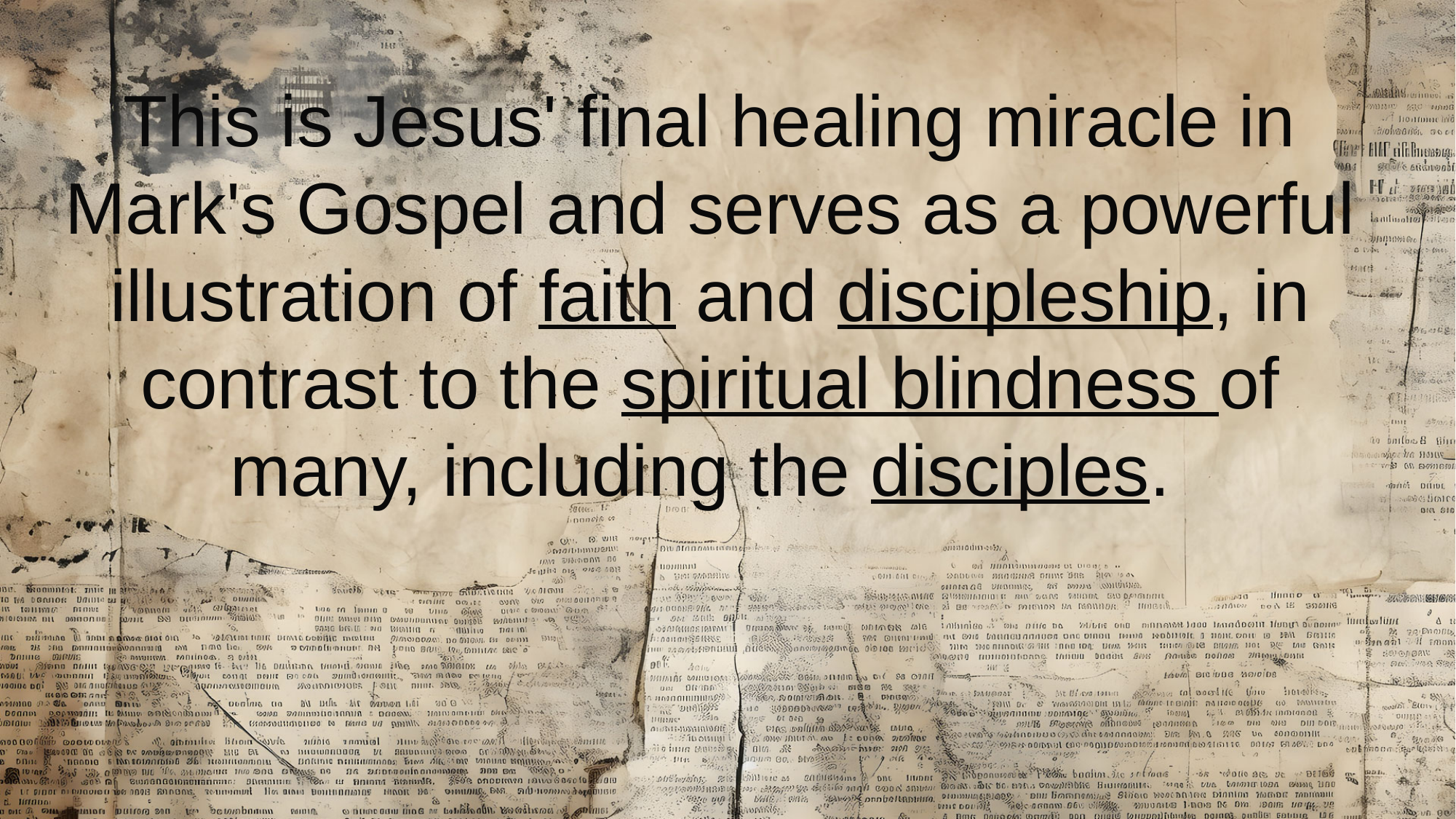

This is Jesus' final healing miracle in Mark's Gospel and serves as a powerful illustration of faith and discipleship, in contrast to the spiritual blindness of many, including the disciples.